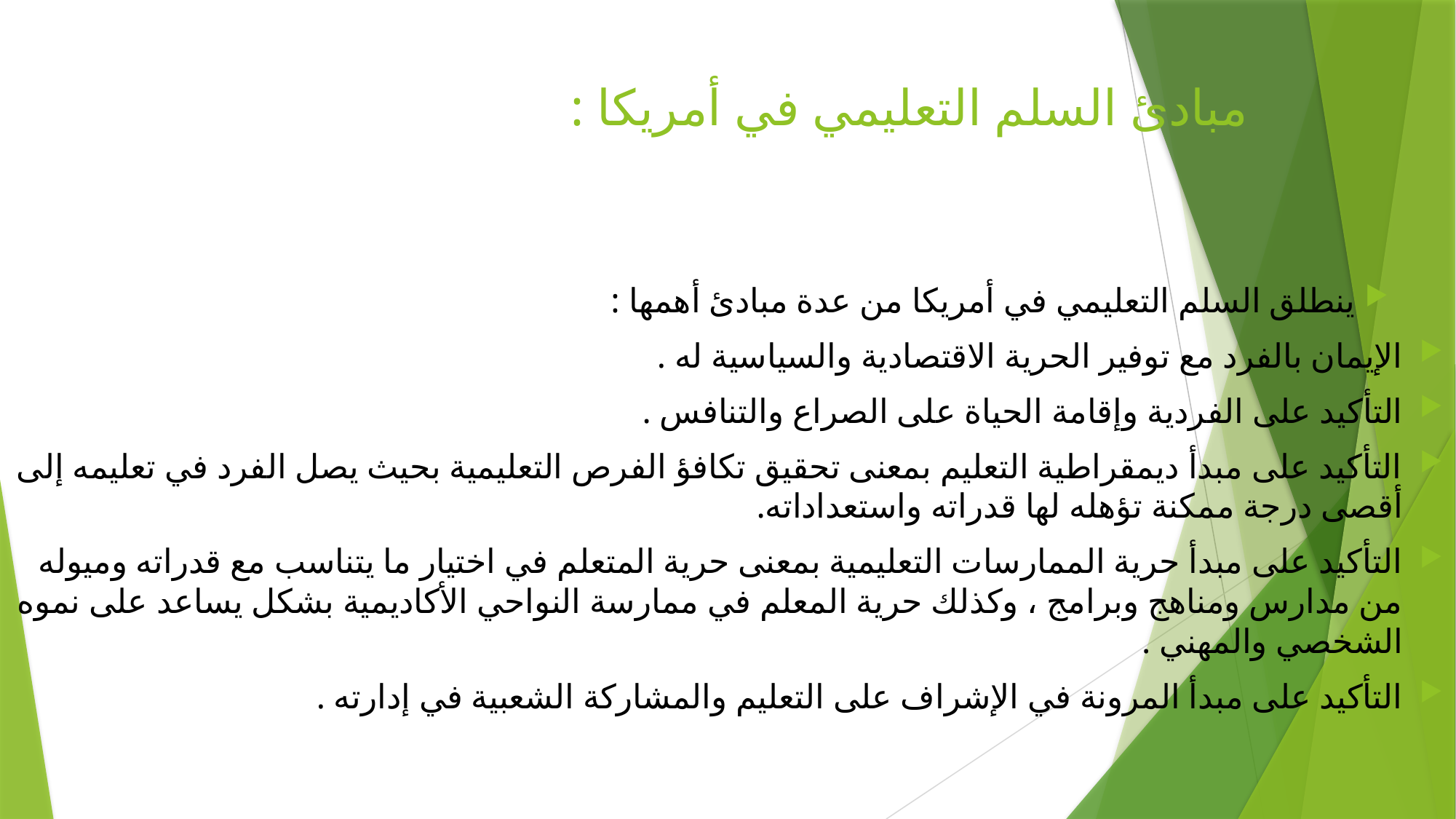

# مبادئ السلم التعليمي في أمريكا :
ينطلق السلم التعليمي في أمريكا من عدة مبادئ أهمها :
الإيمان بالفرد مع توفير الحرية الاقتصادية والسياسية له .
التأكيد على الفردية وإقامة الحياة على الصراع والتنافس .
التأكيد على مبدأ ديمقراطية التعليم بمعنى تحقيق تكافؤ الفرص التعليمية بحيث يصل الفرد في تعليمه إلى أقصى درجة ممكنة تؤهله لها قدراته واستعداداته.
التأكيد على مبدأ حرية الممارسات التعليمية بمعنى حرية المتعلم في اختيار ما يتناسب مع قدراته وميوله من مدارس ومناهج وبرامج ، وكذلك حرية المعلم في ممارسة النواحي الأكاديمية بشكل يساعد على نموه الشخصي والمهني .
التأكيد على مبدأ المرونة في الإشراف على التعليم والمشاركة الشعبية في إدارته .